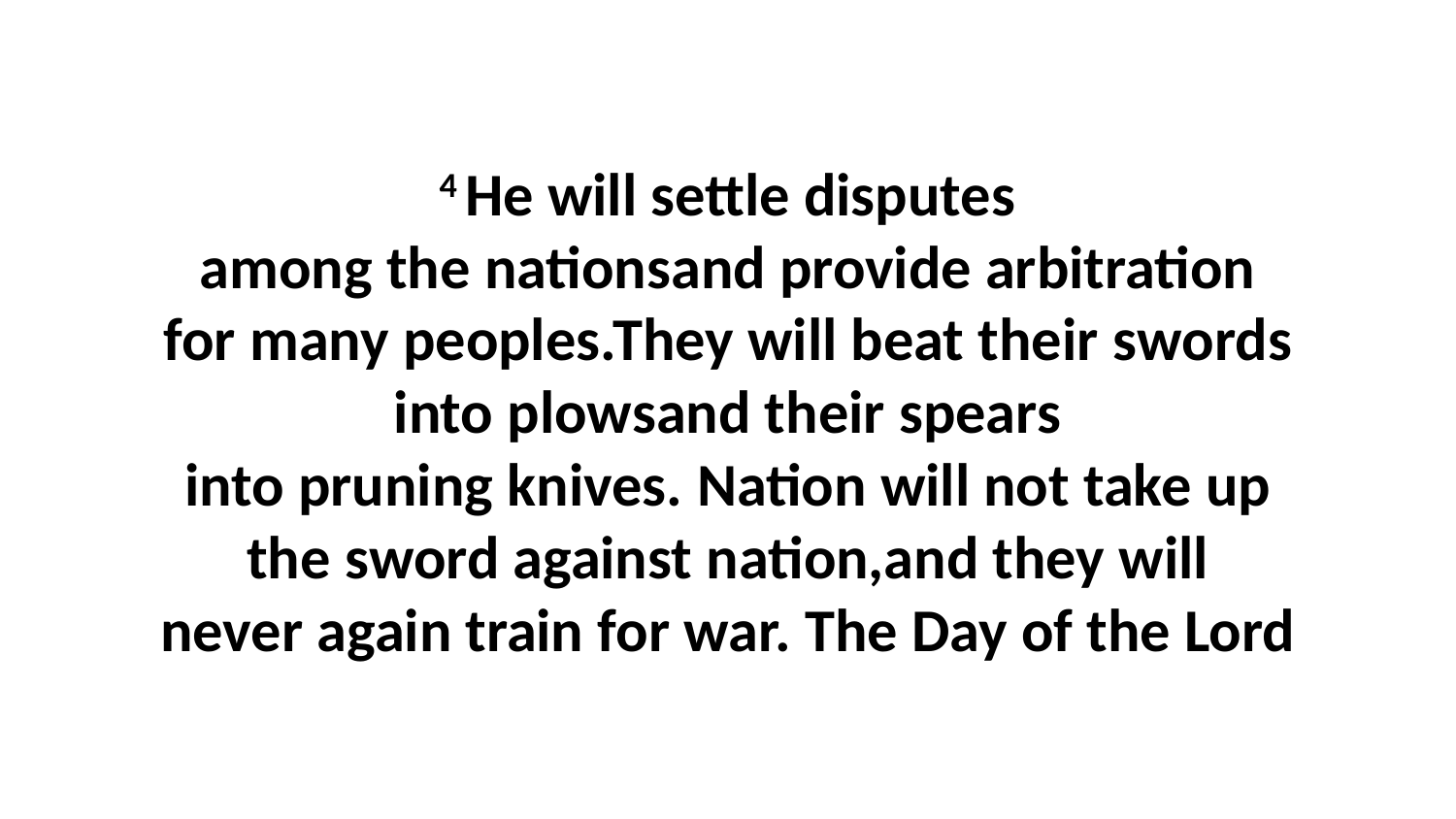

4 He will settle disputes among the nationsand provide arbitration for many peoples.They will beat their swords into plowsand their spears into pruning knives. Nation will not take up the sword against nation,and they will never again train for war. The Day of the Lord